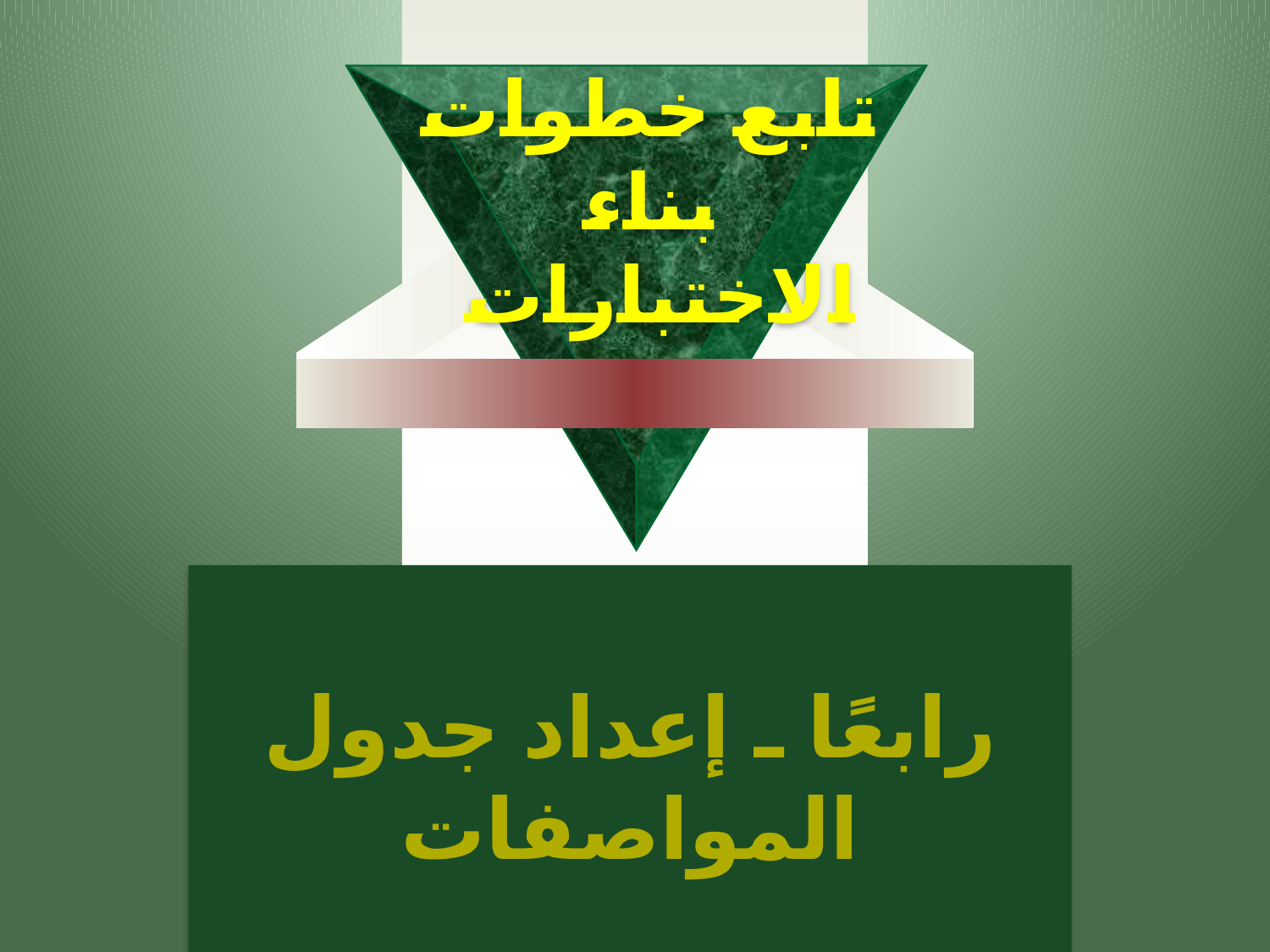

# تابع خطوات بناء الاختبارات

رابعًا ـ إعداد جدول المواصفات